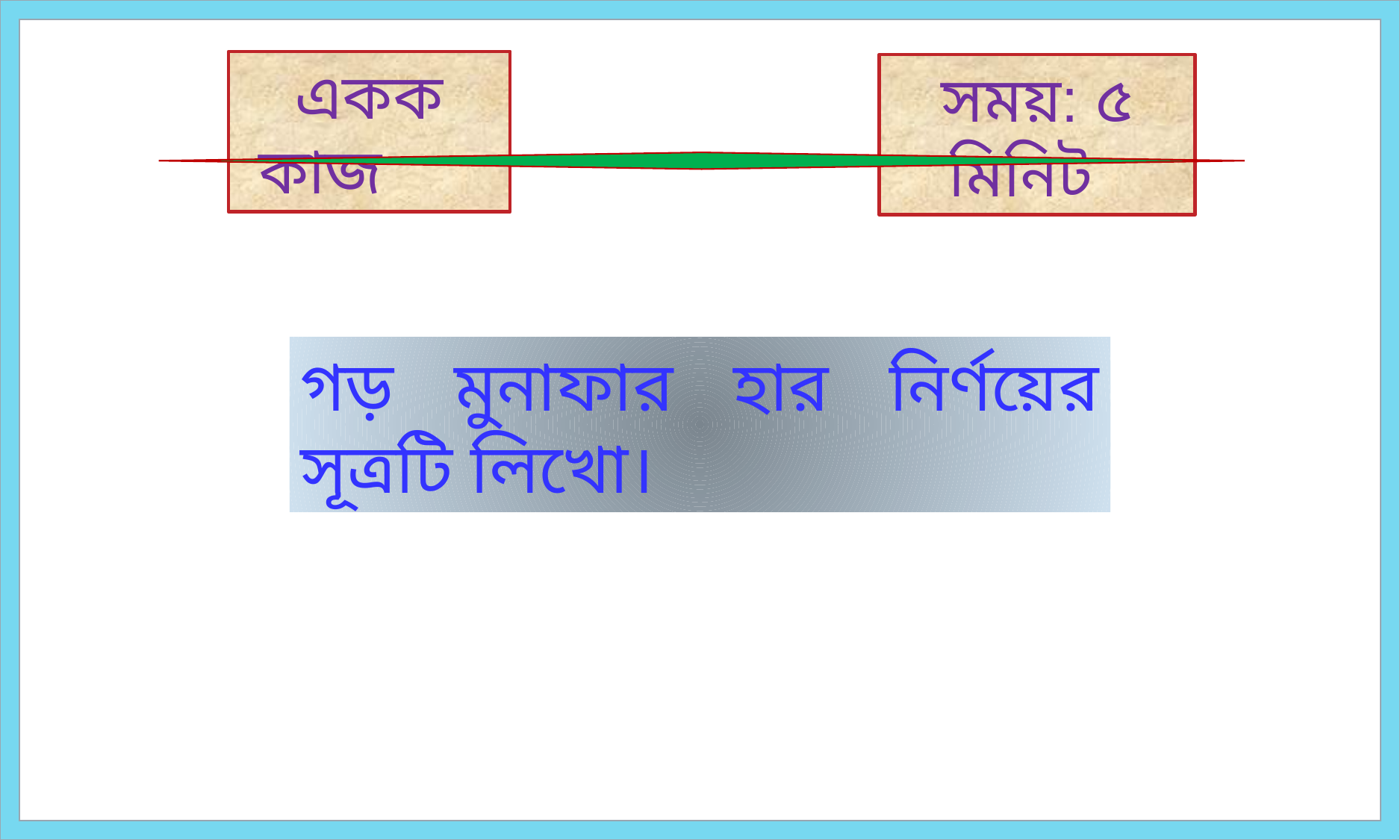

একক কাজ
সময়: ৫ মিনিট

গড় মুনাফার হার নির্ণয়ের সূত্রটি লিখো।